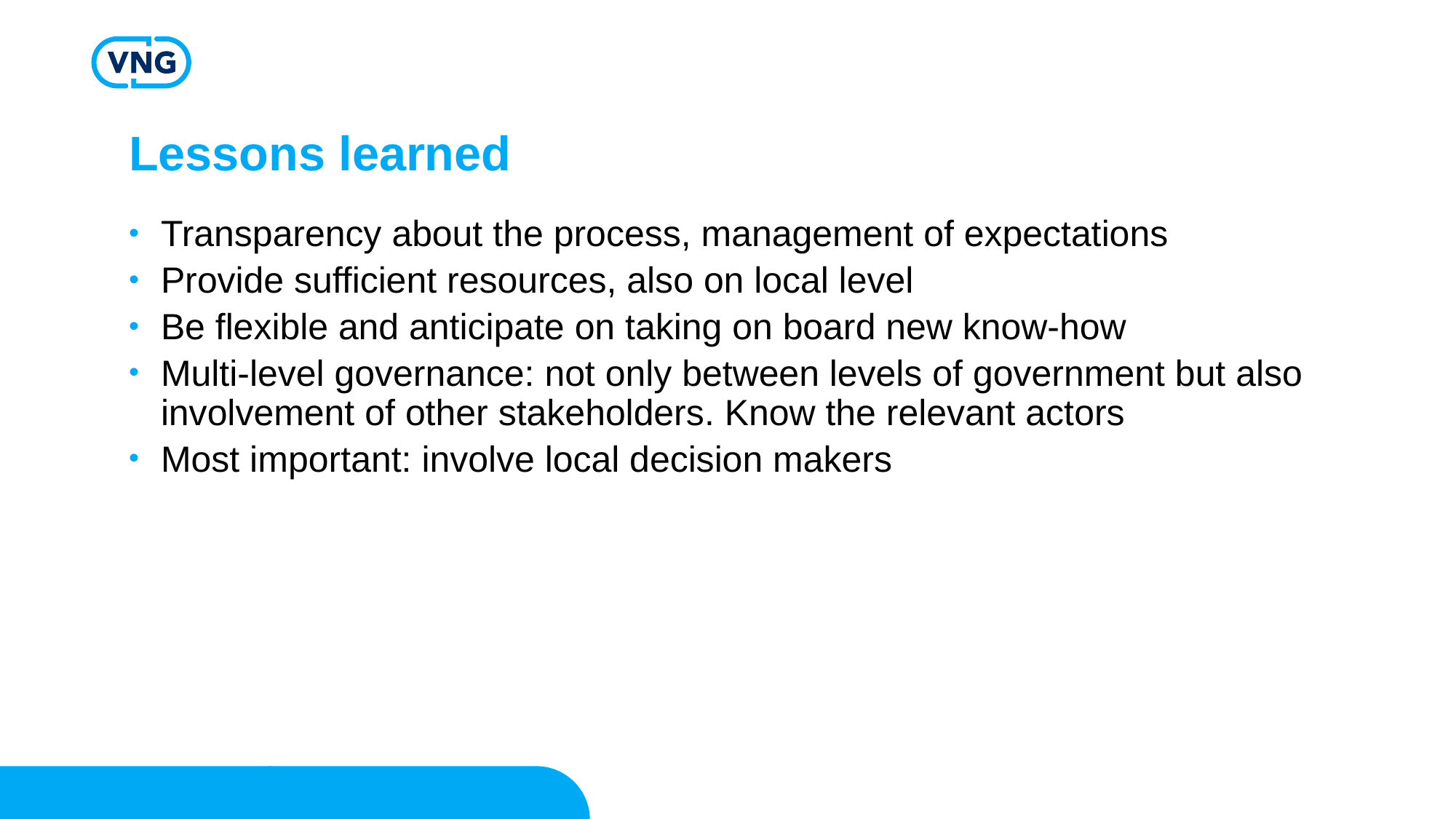

# Lessons learned
Transparency about the process, management of expectations
Provide sufficient resources, also on local level
Be flexible and anticipate on taking on board new know-how
Multi-level governance: not only between levels of government but also involvement of other stakeholders. Know the relevant actors
Most important: involve local decision makers